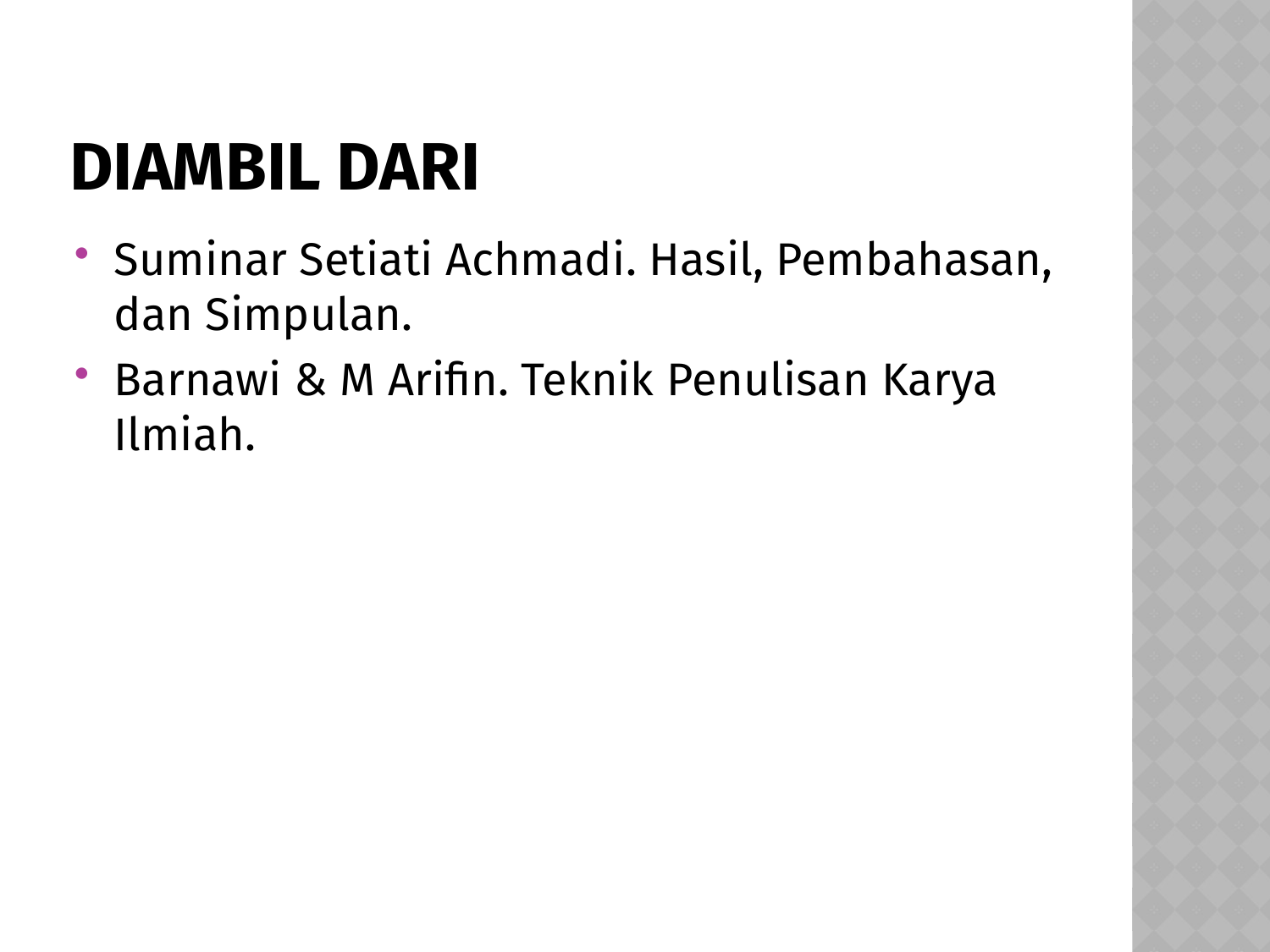

# Diambil dari
Suminar Setiati Achmadi. Hasil, Pembahasan, dan Simpulan.
Barnawi & M Arifin. Teknik Penulisan Karya Ilmiah.